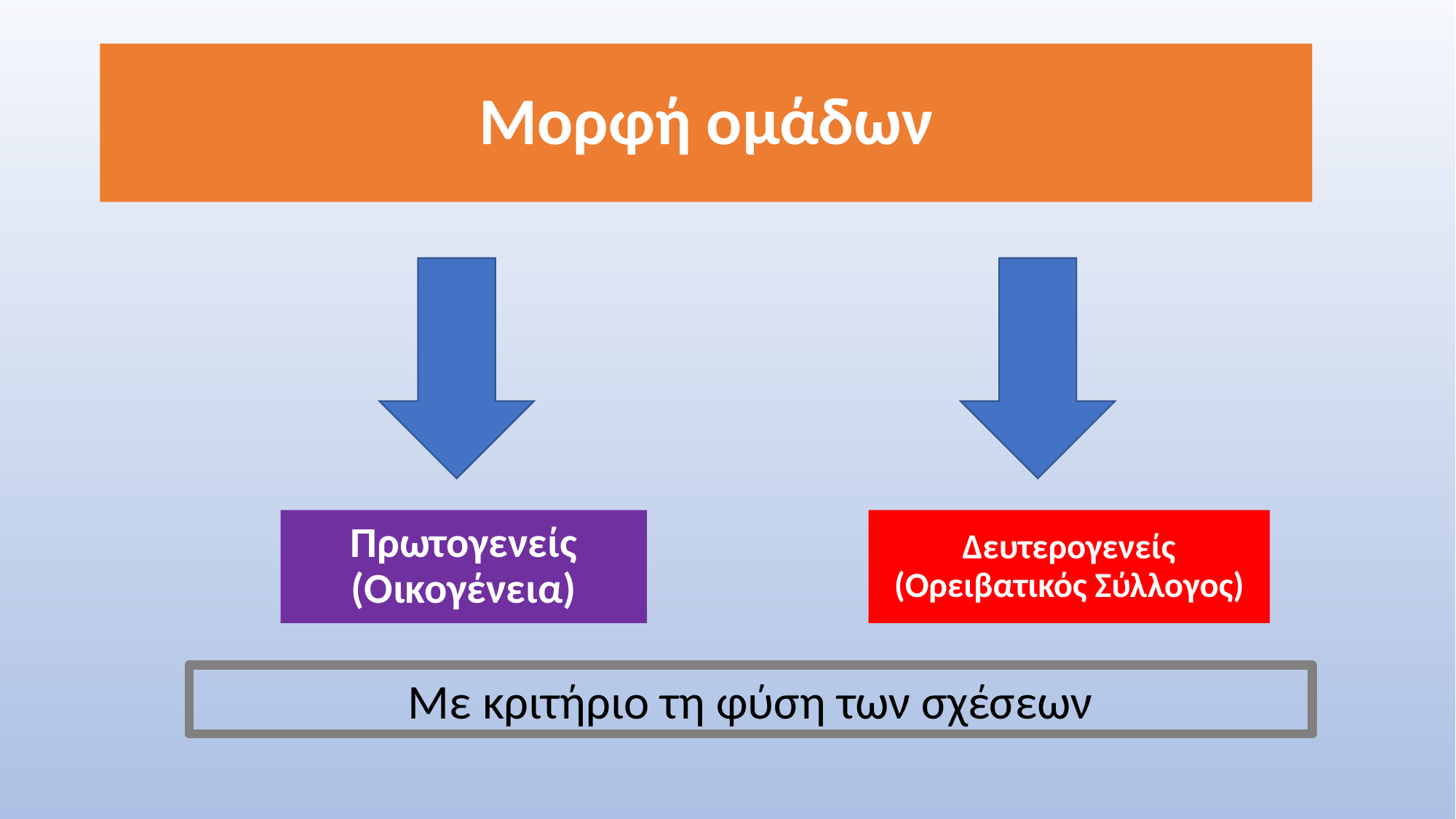

# Μορφή ομάδων

Πρωτογενείς
(Οικογένεια)
Δευτερογενείς
(Ορειβατικός Σύλλογος)
Με κριτήριο τη φύση των σχέσεων